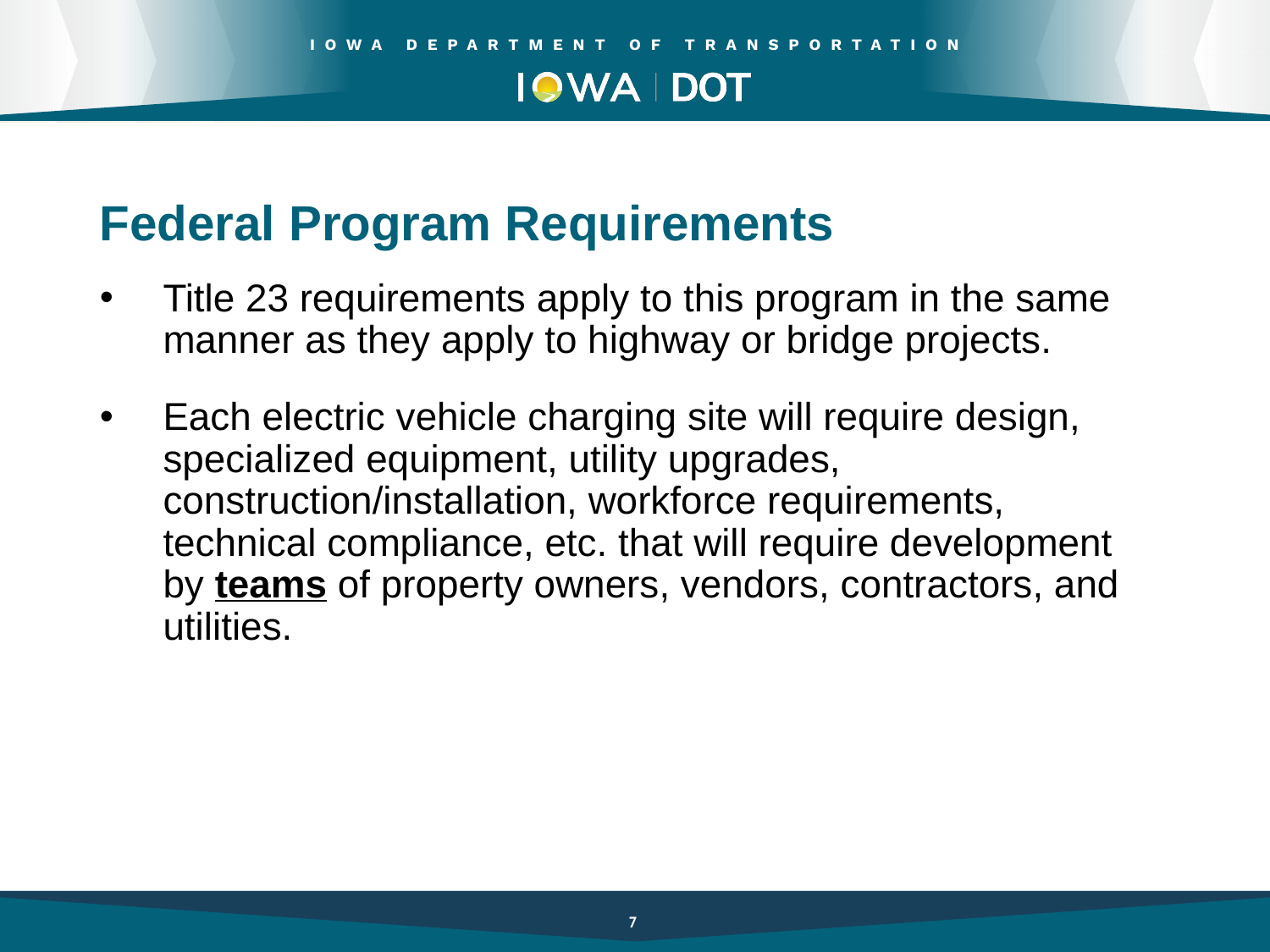

Federal Program Requirements
Title 23 requirements apply to this program in the same manner as they apply to highway or bridge projects.
Each electric vehicle charging site will require design, specialized equipment, utility upgrades, construction/installation, workforce requirements, technical compliance, etc. that will require development by teams of property owners, vendors, contractors, and utilities.
7
7